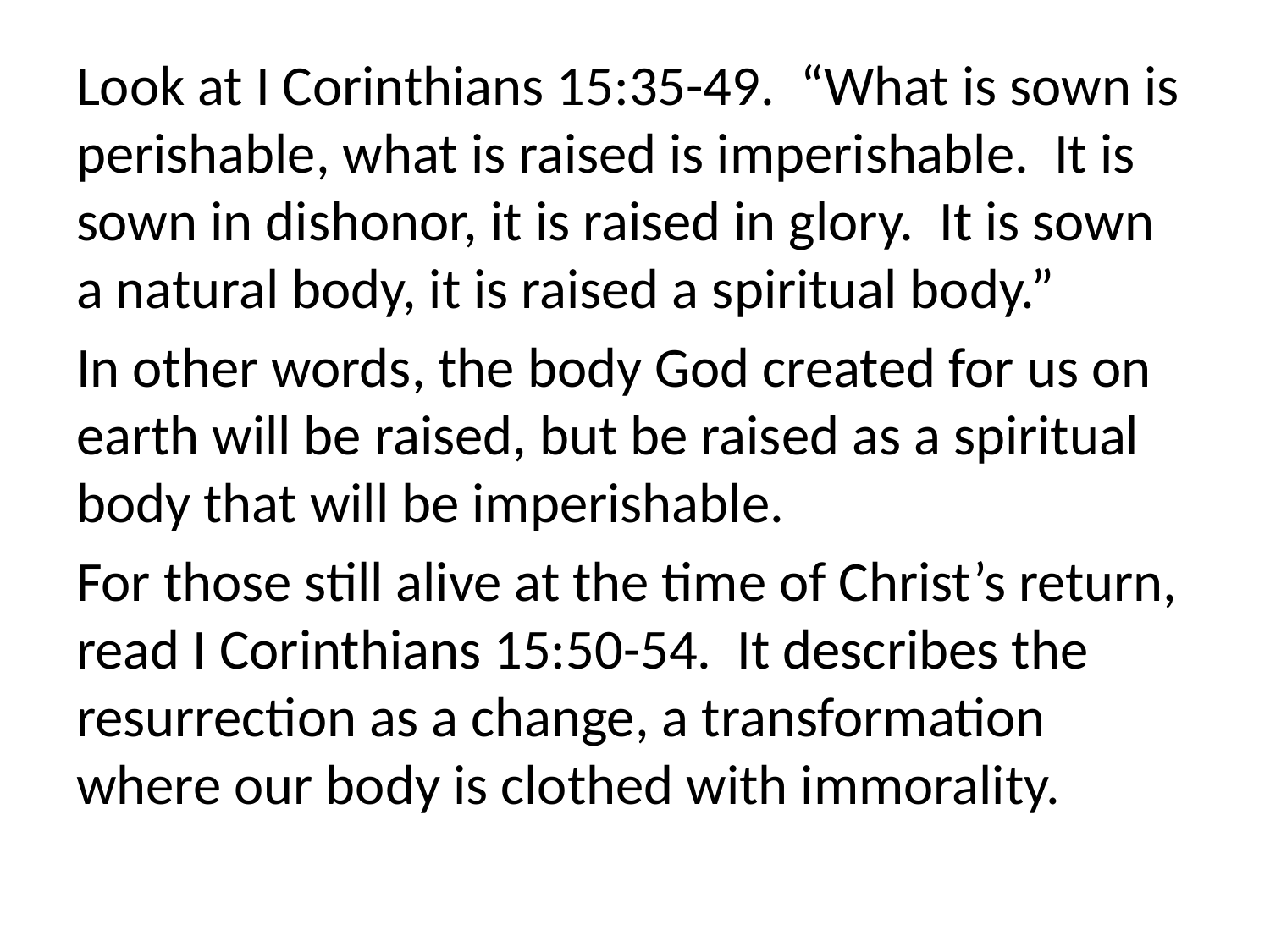

Look at I Corinthians 15:35-49.  “What is sown is perishable, what is raised is imperishable.  It is sown in dishonor, it is raised in glory.  It is sown a natural body, it is raised a spiritual body.”
In other words, the body God created for us on earth will be raised, but be raised as a spiritual body that will be imperishable.
For those still alive at the time of Christ’s return, read I Corinthians 15:50-54.  It describes the resurrection as a change, a transformation where our body is clothed with immorality.